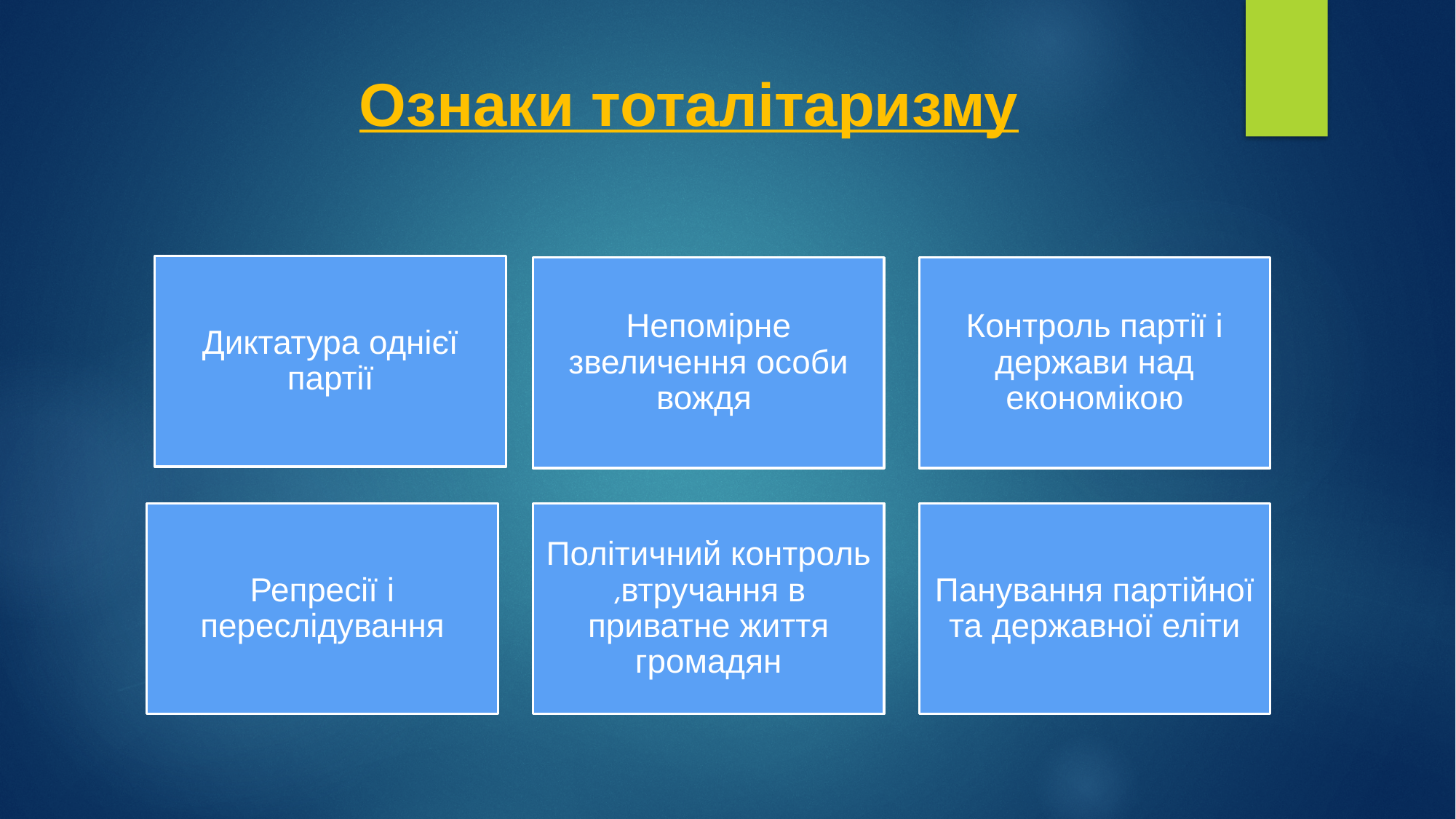

Ознаки тоталітаризму
Диктатура однієї партії
Непомірне звеличення особи вождя
Контроль партії і держави над економікою
Репресії і переслідування
Політичний контроль ,втручання в приватне життя громадян
Панування партійної та державної еліти